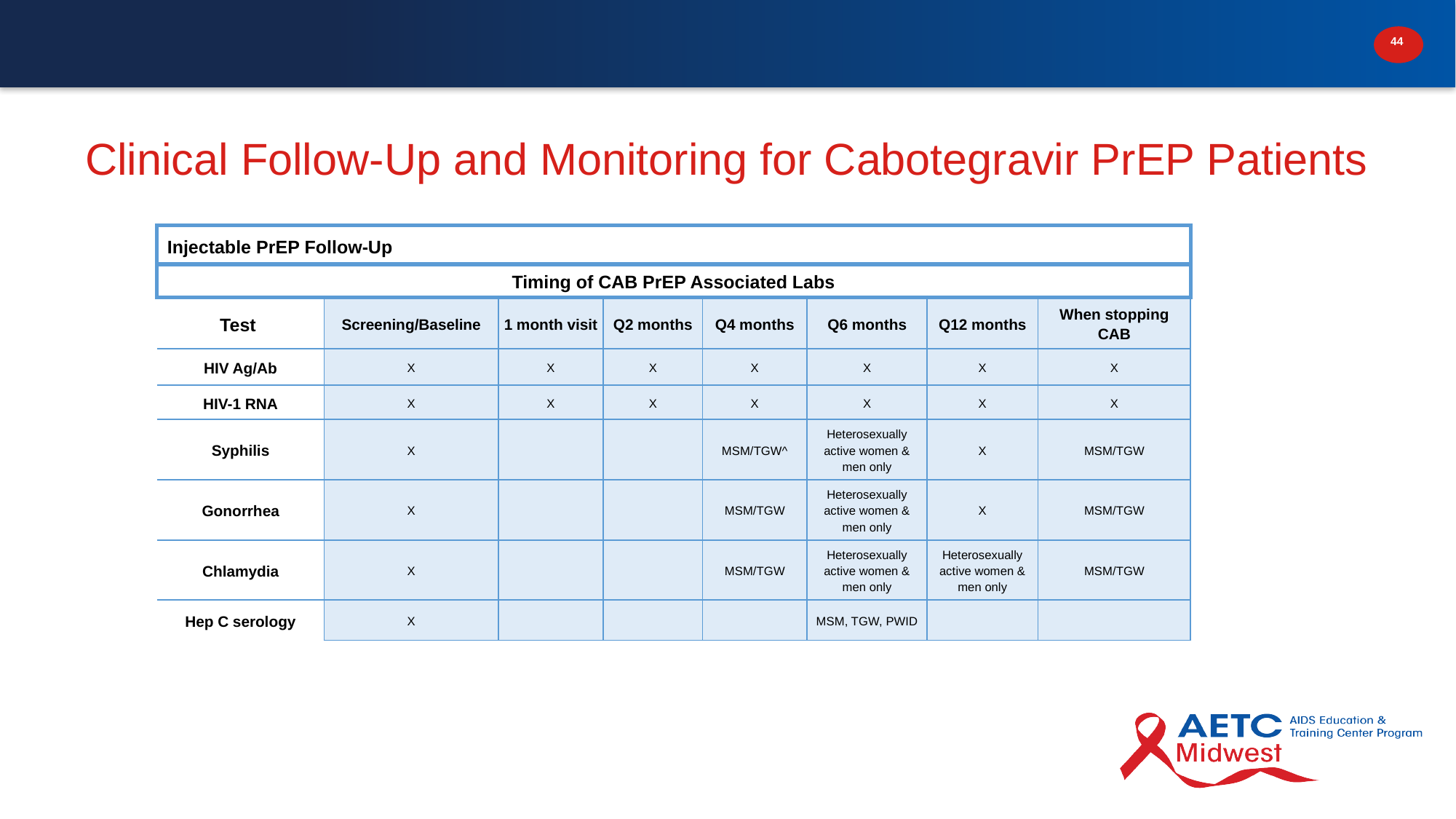

# Clinical Follow-Up and Monitoring for Cabotegravir PrEP Patients
| Injectable PrEP Follow-Up |  |  |  |  |  |  |  |
| --- | --- | --- | --- | --- | --- | --- | --- |
| Timing of CAB PrEP Associated Labs |  |  |  |  |  |  |  |
| Test | Screening/Baseline | 1 month visit | Q2 months | Q4 months | Q6 months | Q12 months | When stopping CAB |
| HIV Ag/Ab | X | X | X | X | X | X | X |
| HIV-1 RNA | X | X | X | X | X | X | X |
| Syphilis | X |  |  | MSM/TGW^ | Heterosexually active women & men only | X | MSM/TGW |
| Gonorrhea | X |  |  | MSM/TGW | Heterosexually active women & men only | X | MSM/TGW |
| Chlamydia | X |  |  | MSM/TGW | Heterosexually active women & men only | Heterosexually active women & men only | MSM/TGW |
| Hep C serology | X |  |  |  | MSM, TGW, PWID |  |  |